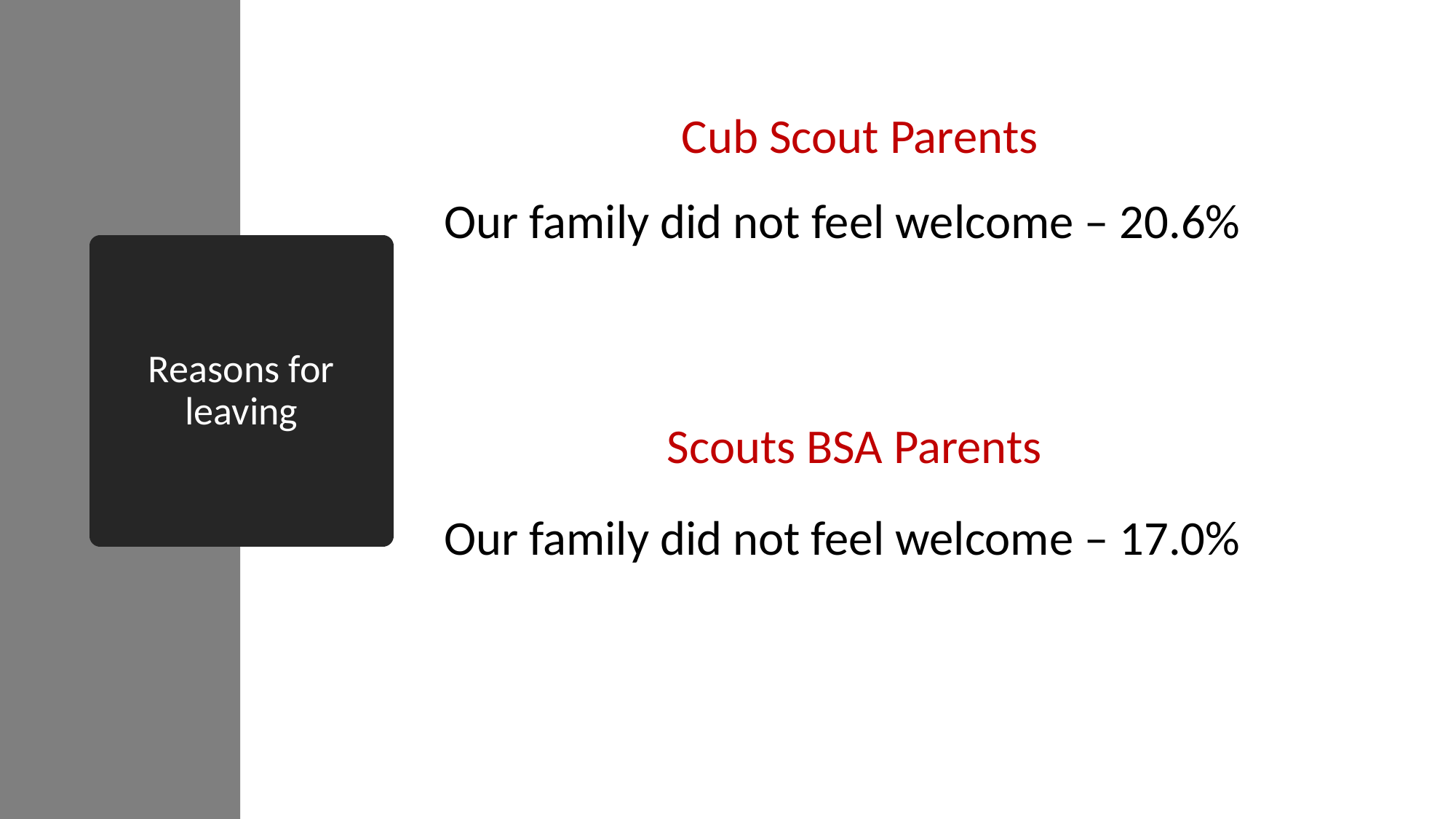

Cub Scout Parents
Our family did not feel welcome – 20.6%

# Reasons for leaving
Scouts BSA Parents
Our family did not feel welcome – 17.0%